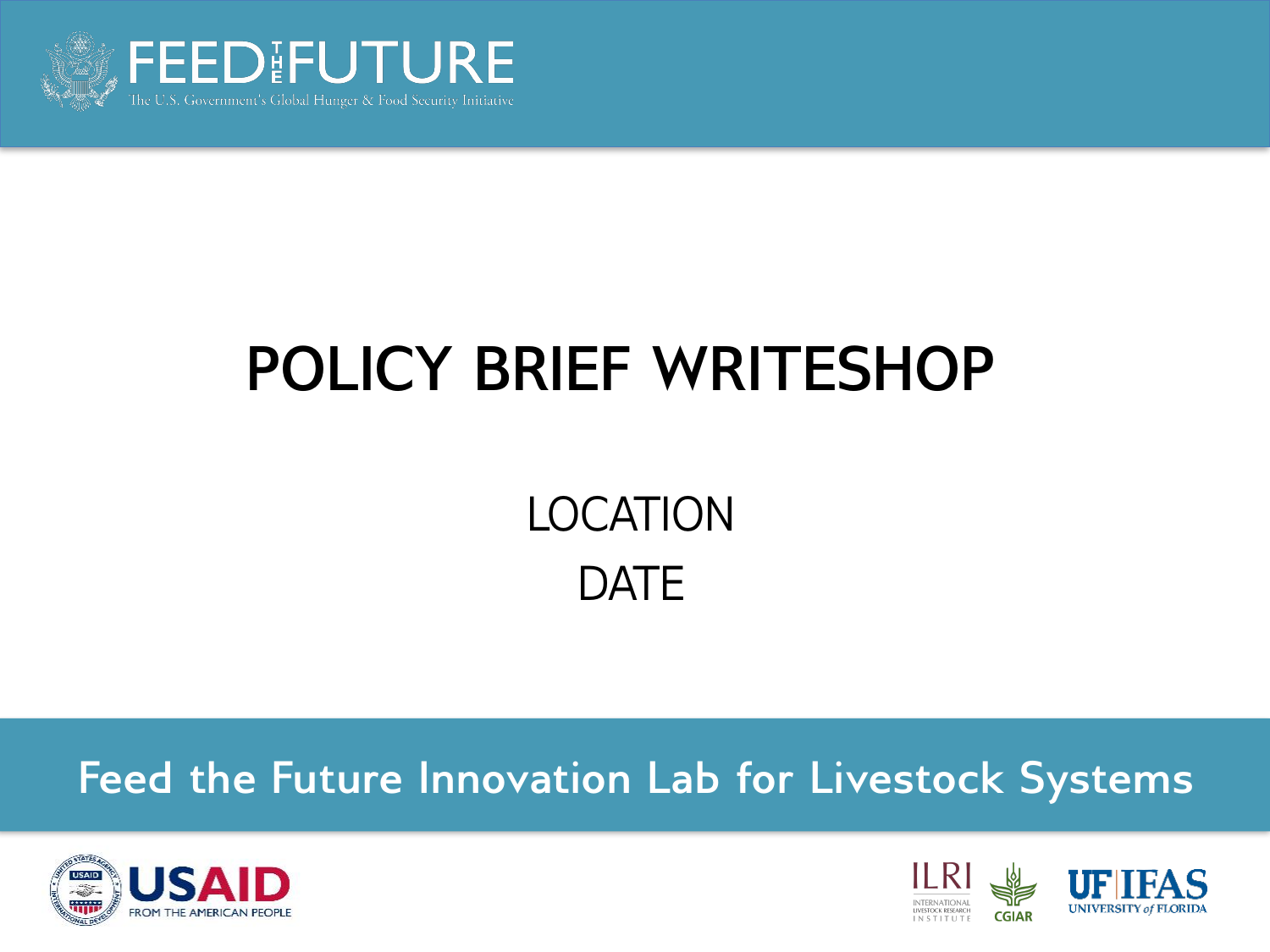

POLICY BRIEF WRITESHOP

LOCATION
DATE

Feed the Future Innovation Lab for Livestock Systems